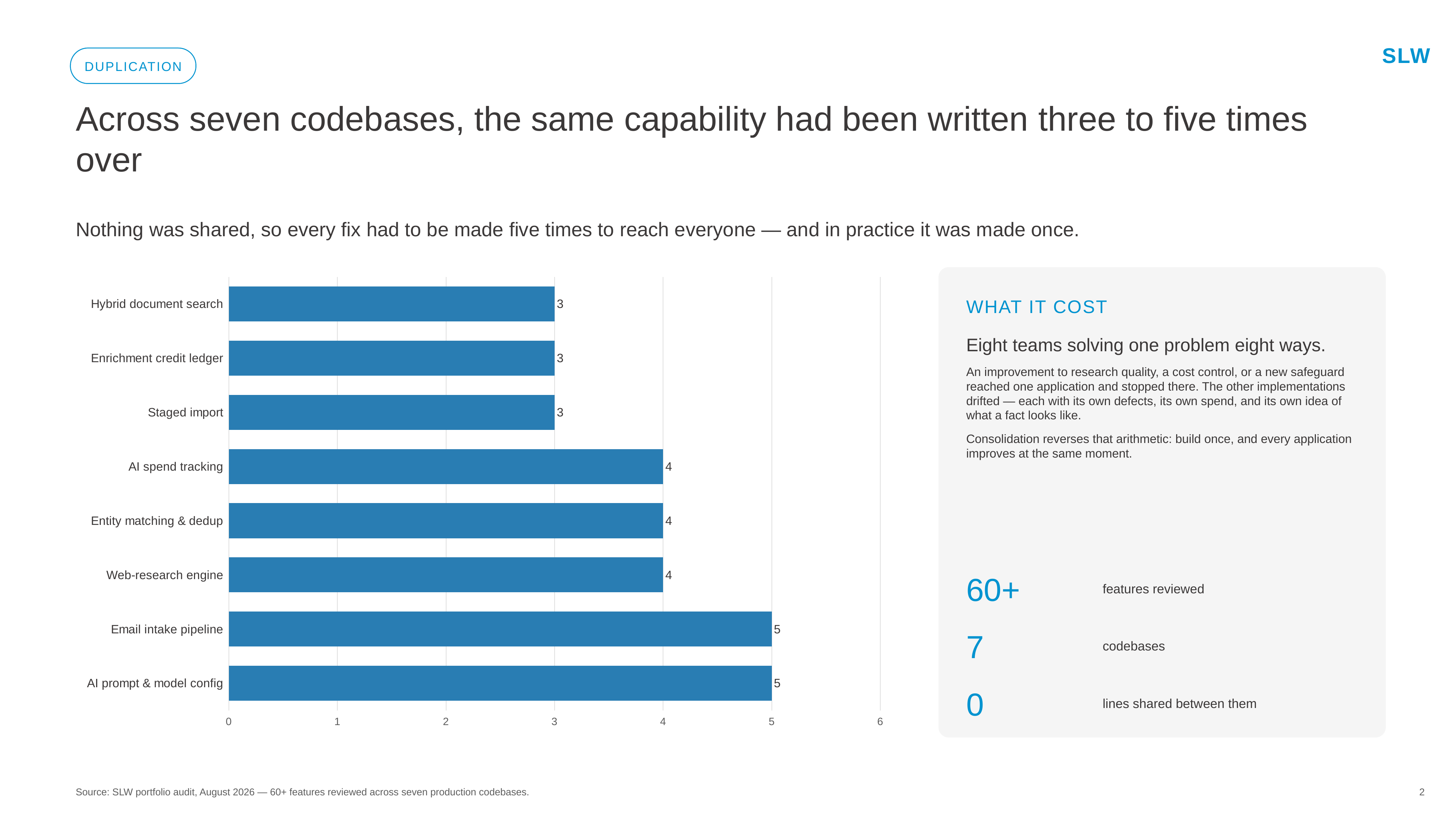

SLW

DUPLICATION
Across seven codebases, the same capability had been written three to five times over
Nothing was shared, so every fix had to be made five times to reach everyone — and in practice it was made once.

### Chart

| Category | Separate implementations |
|---|---|
| AI prompt & model config | 5.0 |
| Email intake pipeline | 5.0 |
| Web-research engine | 4.0 |
| Entity matching & dedup | 4.0 |
| AI spend tracking | 4.0 |
| Staged import | 3.0 |
| Enrichment credit ledger | 3.0 |
| Hybrid document search | 3.0 |
WHAT IT COST
Eight teams solving one problem eight ways.

An improvement to research quality, a cost control, or a new safeguard reached one application and stopped there. The other implementations drifted — each with its own defects, its own spend, and its own idea of what a fact looks like.

Consolidation reverses that arithmetic: build once, and every application improves at the same moment.
60+
features reviewed
7
codebases
0
lines shared between them
Source: SLW portfolio audit, August 2026 — 60+ features reviewed across seven production codebases.
2